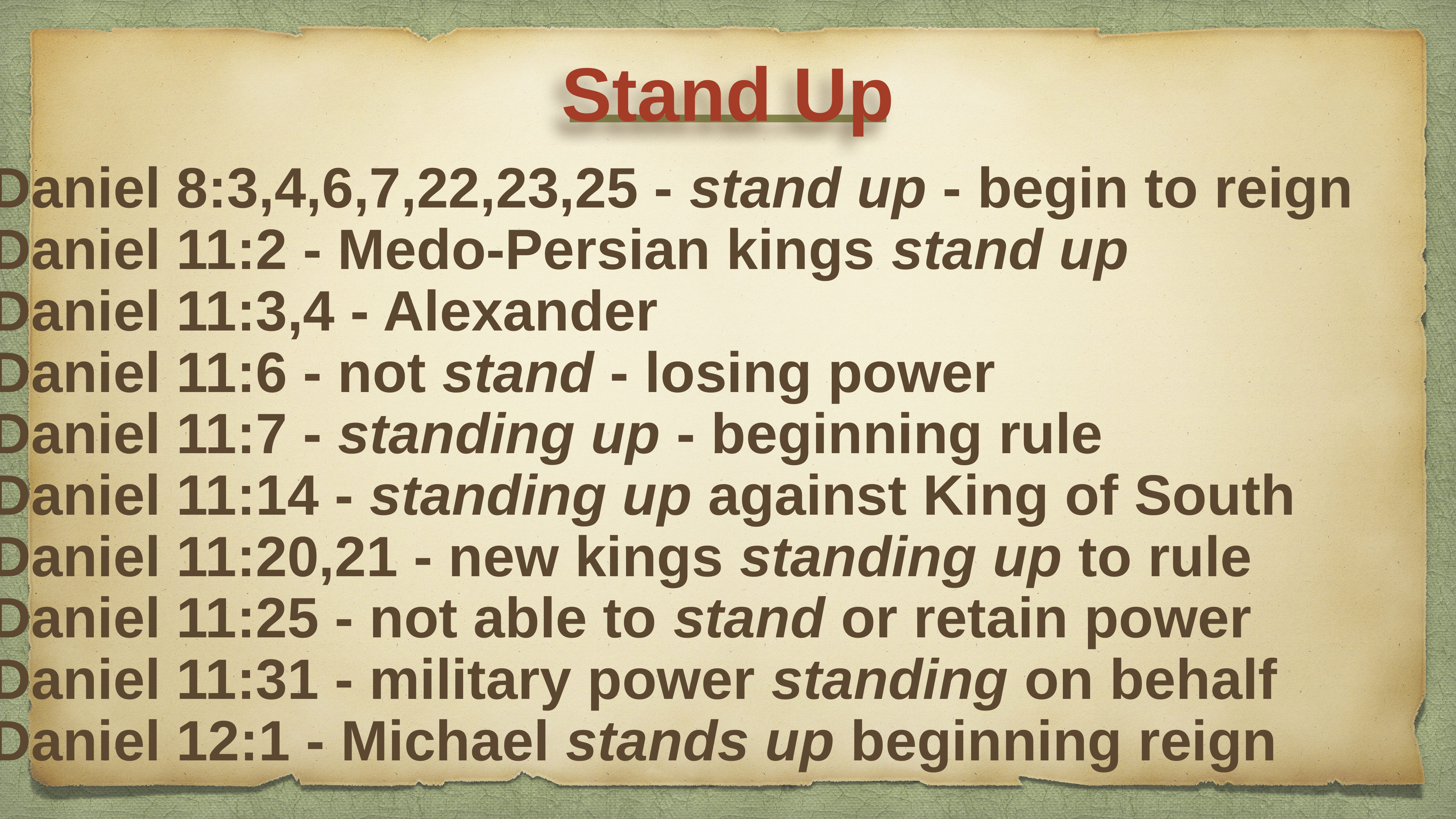

Stand Up

Daniel 8:3,4,6,7,22,23,25 - stand up - begin to reign
Daniel 11:2 - Medo-Persian kings stand up
Daniel 11:3,4 - Alexander
Daniel 11:6 - not stand - losing power
Daniel 11:7 - standing up - beginning rule
Daniel 11:14 - standing up against King of South
Daniel 11:20,21 - new kings standing up to rule
Daniel 11:25 - not able to stand or retain power
Daniel 11:31 - military power standing on behalf
Daniel 12:1 - Michael stands up beginning reign